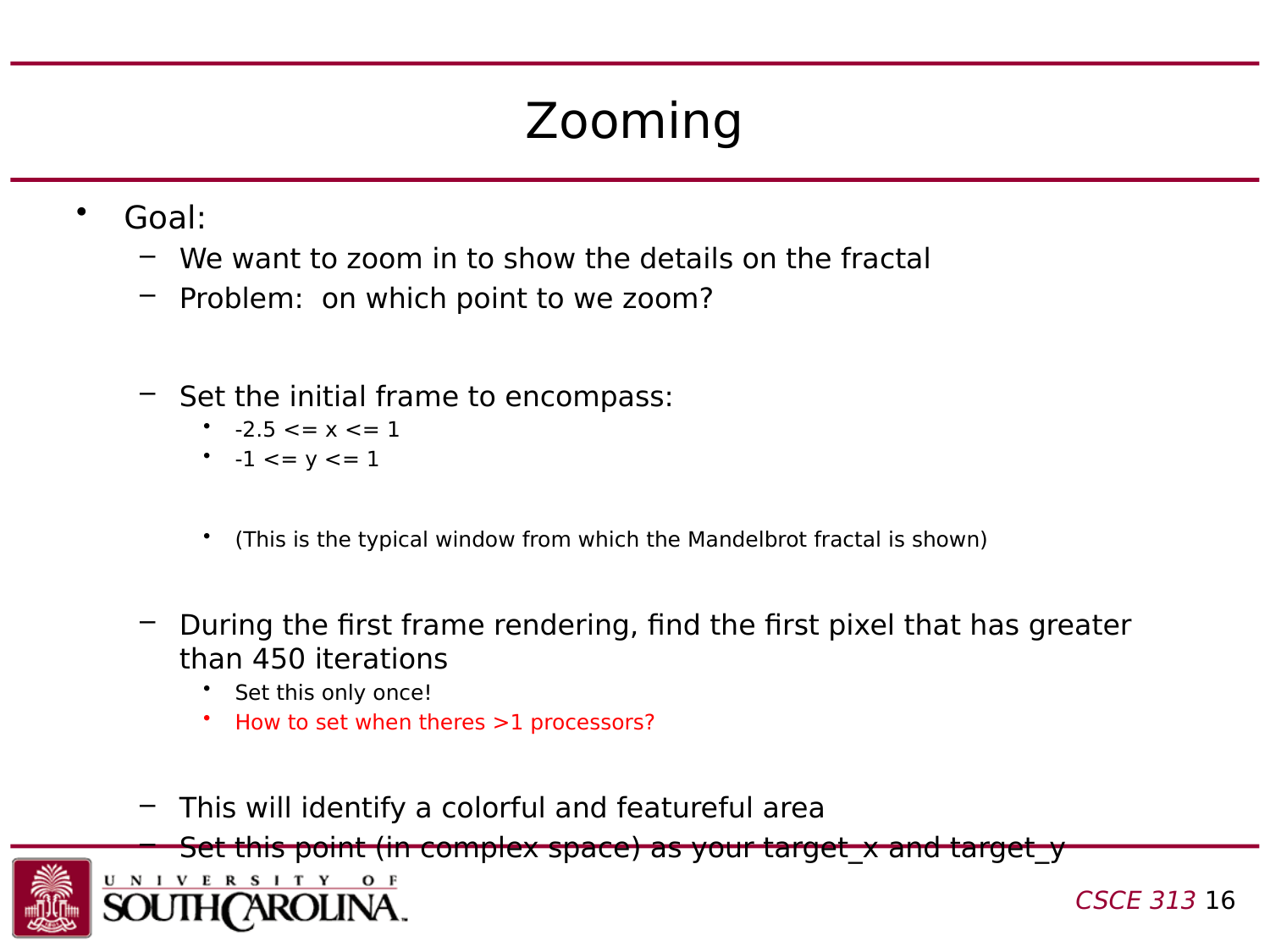

# Zooming
Goal:
We want to zoom in to show the details on the fractal
Problem:  on which point to we zoom?

Set the initial frame to encompass:
-2.5 <= x <= 1
-1 <= y <= 1

(This is the typical window from which the Mandelbrot fractal is shown)

During the first frame rendering, find the first pixel that has greater than 450 iterations
Set this only once!
How to set when theres >1 processors?

This will identify a colorful and featureful area
Set this point (in complex space) as your target_x and target_y
CSCE 313 16